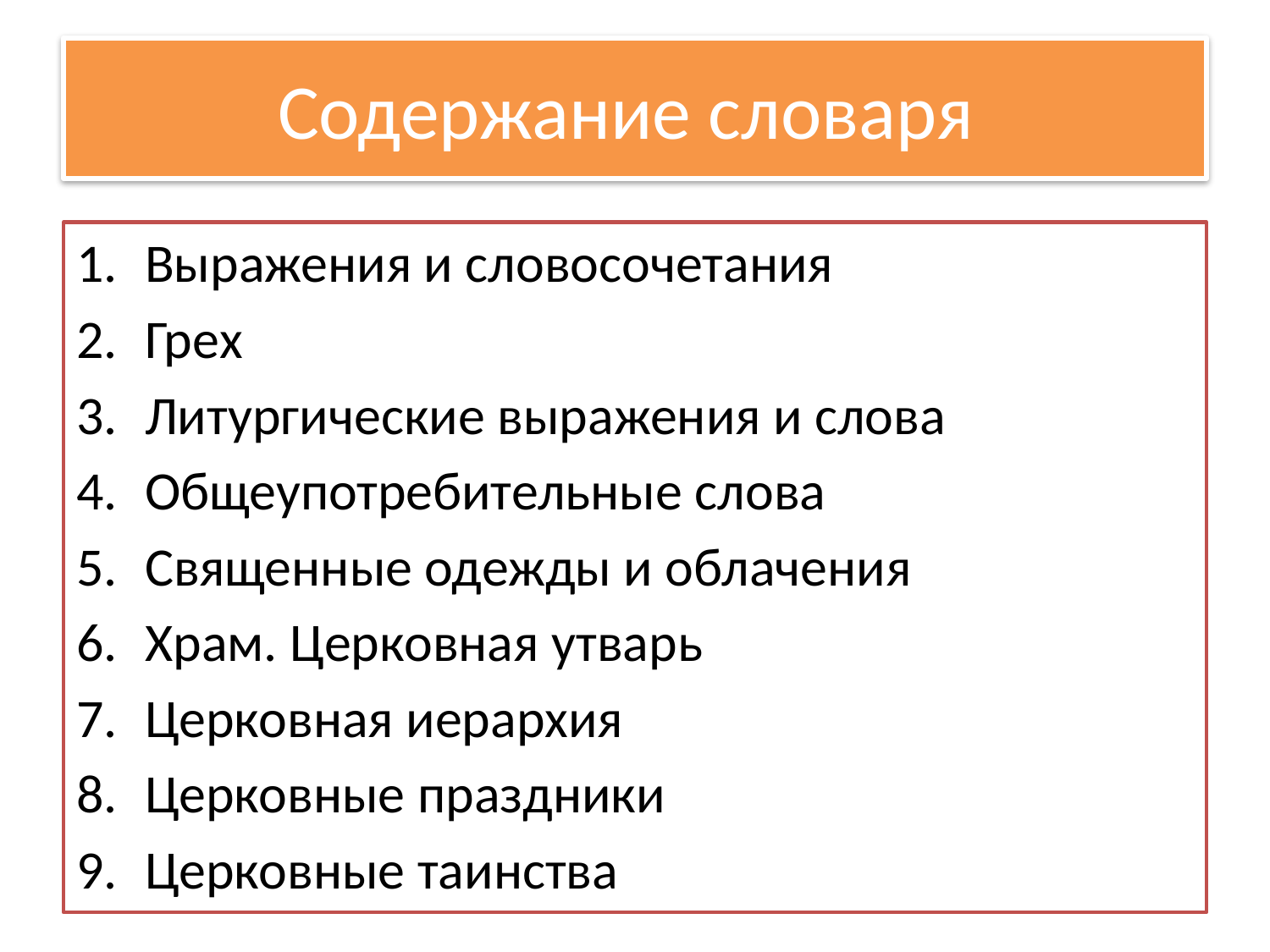

# Содержание словаря
Выражения и словосочетания
Грех
Литургические выражения и слова
Общеупотребительные слова
Священные одежды и облачения
Храм. Церковная утварь
Церковная иерархия
Церковные праздники
Церковные таинства